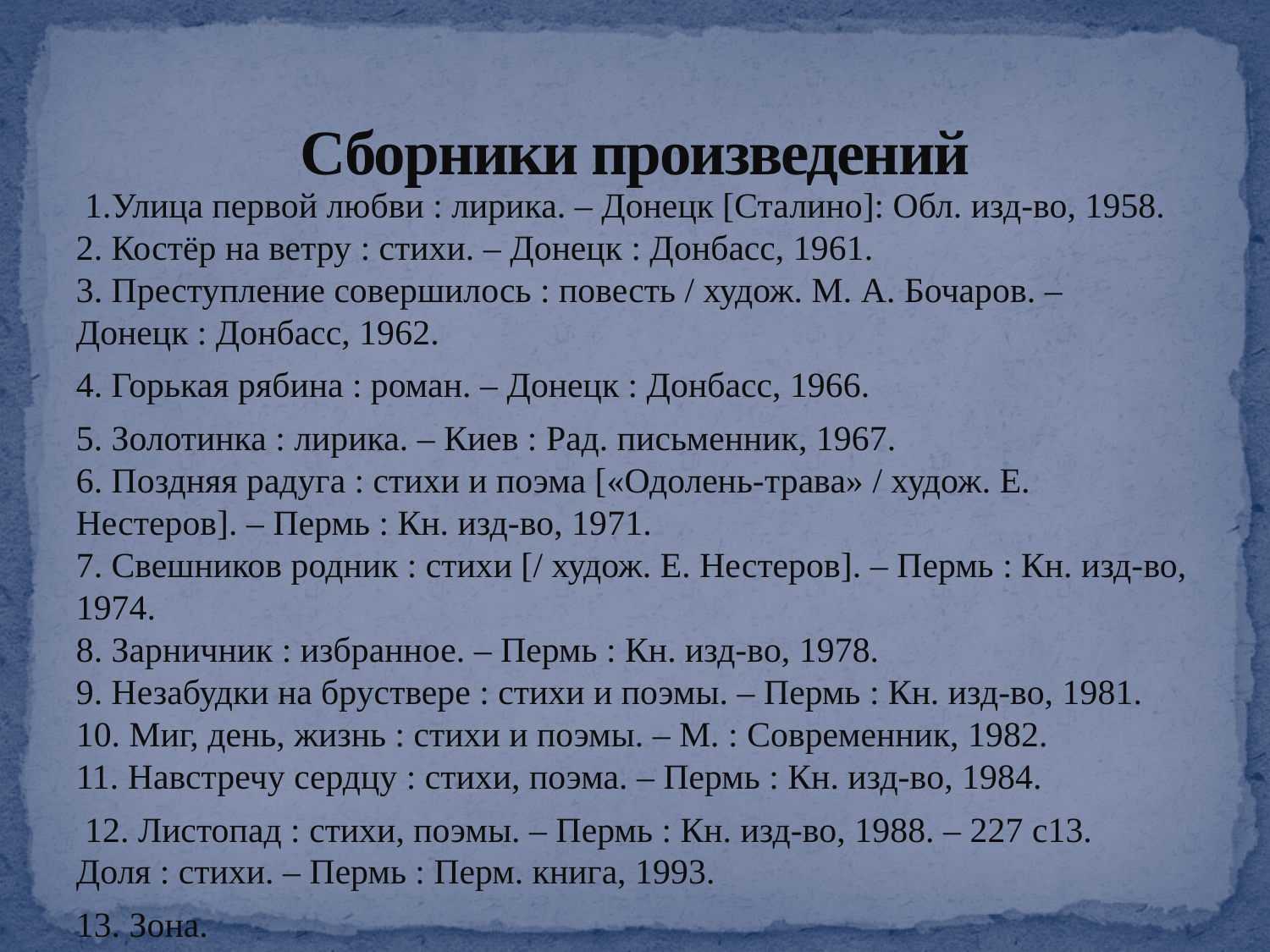

# Сборники произведений
 1.Улица первой любви : лирика. – Донецк [Сталино]: Обл. изд-во, 1958.  
2. Костёр на ветру : стихи. – Донецк : Донбасс, 1961.
3. Преступление совершилось : повесть / худож. М. А. Бочаров. – Донецк : Донбасс, 1962.
4. Горькая рябина : роман. – Донецк : Донбасс, 1966.
5. Золотинка : лирика. – Киев : Рад. письменник, 1967.
6. Поздняя радуга : стихи и поэма [«Одолень-трава» / худож. Е. Нестеров]. – Пермь : Кн. изд-во, 1971.
7. Свешников родник : стихи [/ худож. Е. Нестеров]. – Пермь : Кн. изд-во, 1974.
8. Зарничник : избранное. – Пермь : Кн. изд-во, 1978.
9. Незабудки на бруствере : стихи и поэмы. – Пермь : Кн. изд-во, 1981.
10. Миг, день, жизнь : стихи и поэмы. – М. : Современник, 1982.
11. Навстречу сердцу : стихи, поэма. – Пермь : Кн. изд-во, 1984.
 12. Листопад : стихи, поэмы. – Пермь : Кн. изд-во, 1988. – 227 с13. Доля : стихи. – Пермь : Перм. книга, 1993.
13. Зона.